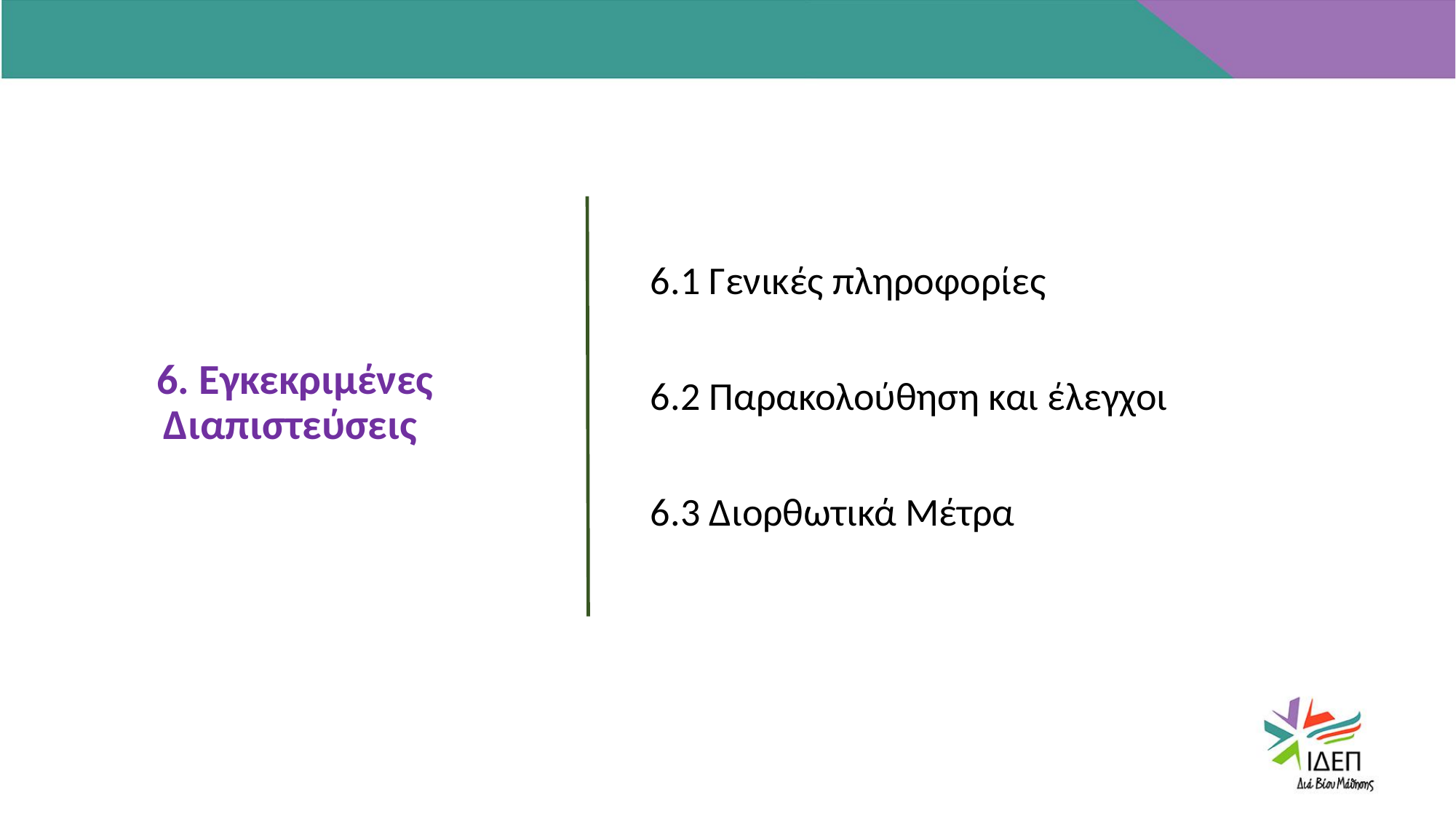

6. Εγκεκριμένες Διαπιστεύσεις

LOREM IPSUM
LOREM IPSUM
LOREM IPSUM

6.1 Γενικές πληροφορίες

6.2 Παρακολούθηση και έλεγχοι

6.3 Διορθωτικά Μέτρα